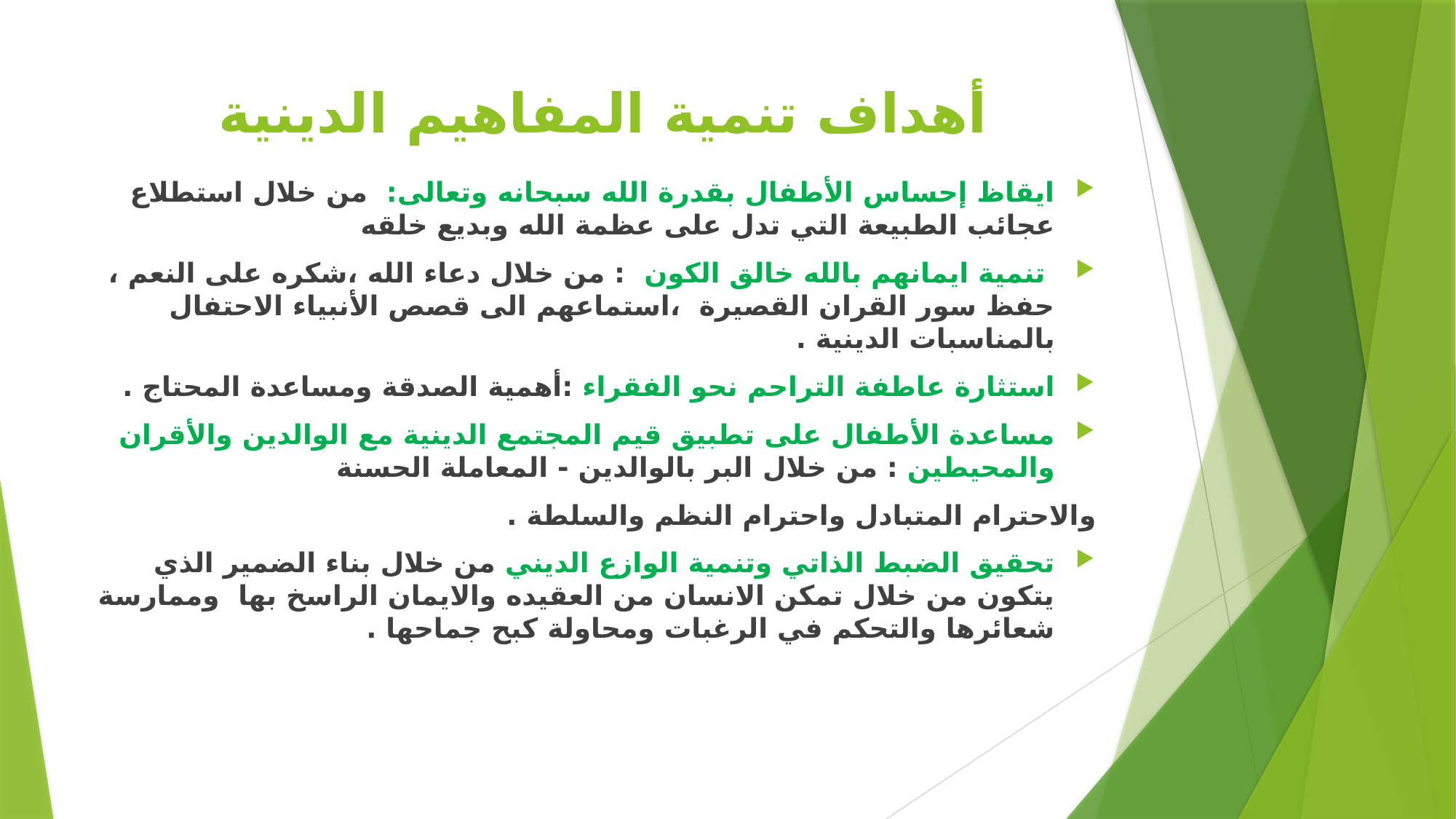

# أهداف تنمية المفاهيم الدينية
ايقاظ إحساس الأطفال بقدرة الله سبحانه وتعالى:  من خلال استطلاع عجائب الطبيعة التي تدل على عظمة الله وبديع خلقه
 تنمية ايمانهم بالله خالق الكون  : من خلال دعاء الله ،شكره على النعم ، حفظ سور القران القصيرة  ،استماعهم الى قصص الأنبياء الاحتفال بالمناسبات الدينية .
استثارة عاطفة التراحم نحو الفقراء :أهمية الصدقة ومساعدة المحتاج .
مساعدة الأطفال على تطبيق قيم المجتمع الدينية مع الوالدين والأقران والمحيطين : من خلال البر بالوالدين - المعاملة الحسنة
والاحترام المتبادل واحترام النظم والسلطة .
تحقيق الضبط الذاتي وتنمية الوازع الديني من خلال بناء الضمير الذي يتكون من خلال تمكن الانسان من العقيده والايمان الراسخ بها  وممارسة شعائرها والتحكم في الرغبات ومحاولة كبح جماحها .